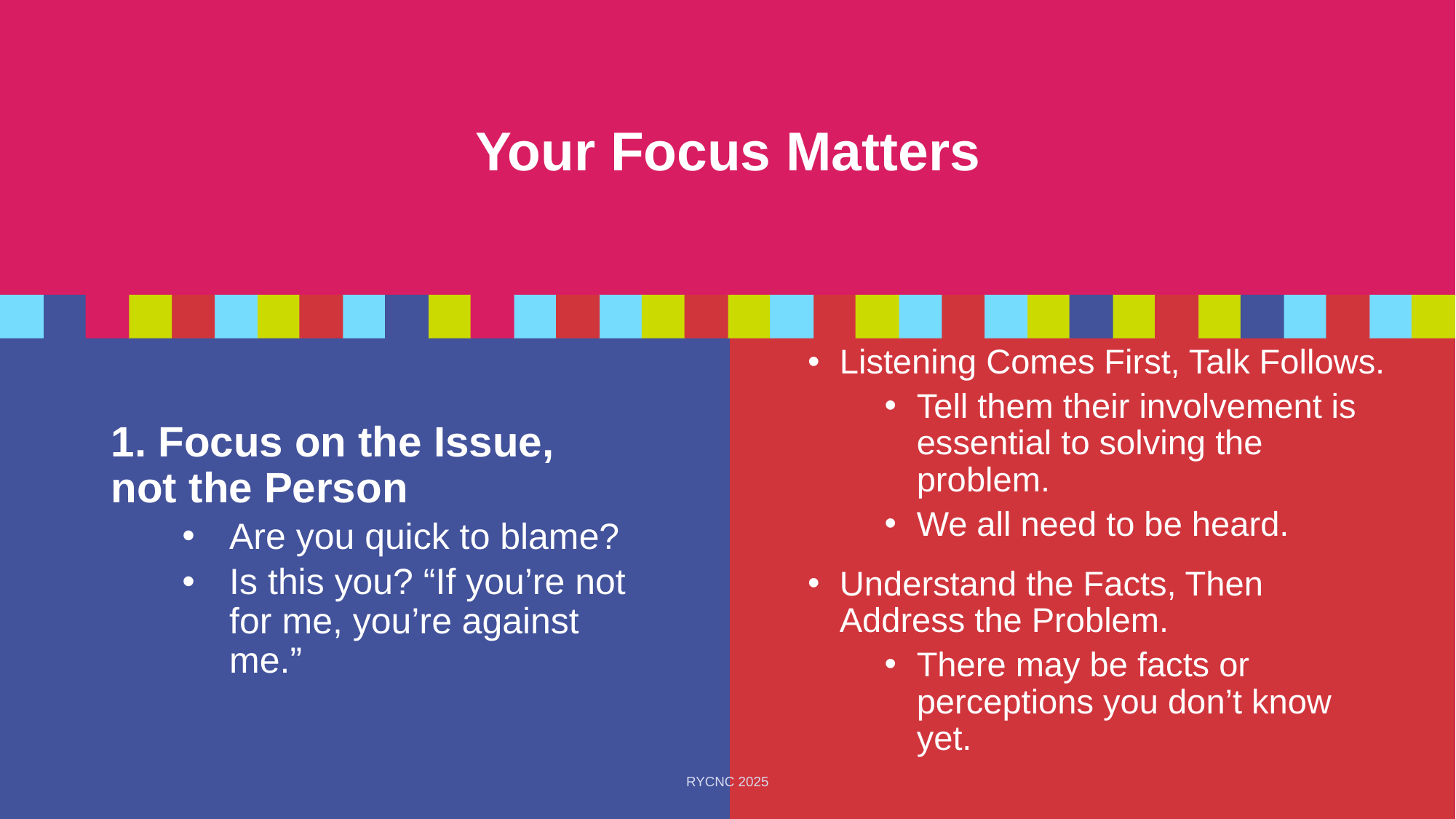

# Your Focus Matters
Listening Comes First, Talk Follows.
Tell them their involvement is essential to solving the problem.
We all need to be heard.
Understand the Facts, Then Address the Problem.
There may be facts or perceptions you don’t know yet.

1. Focus on the Issue, not the Person
Are you quick to blame?
Is this you? “If you’re not for me, you’re against me.”

RYCNC 2025